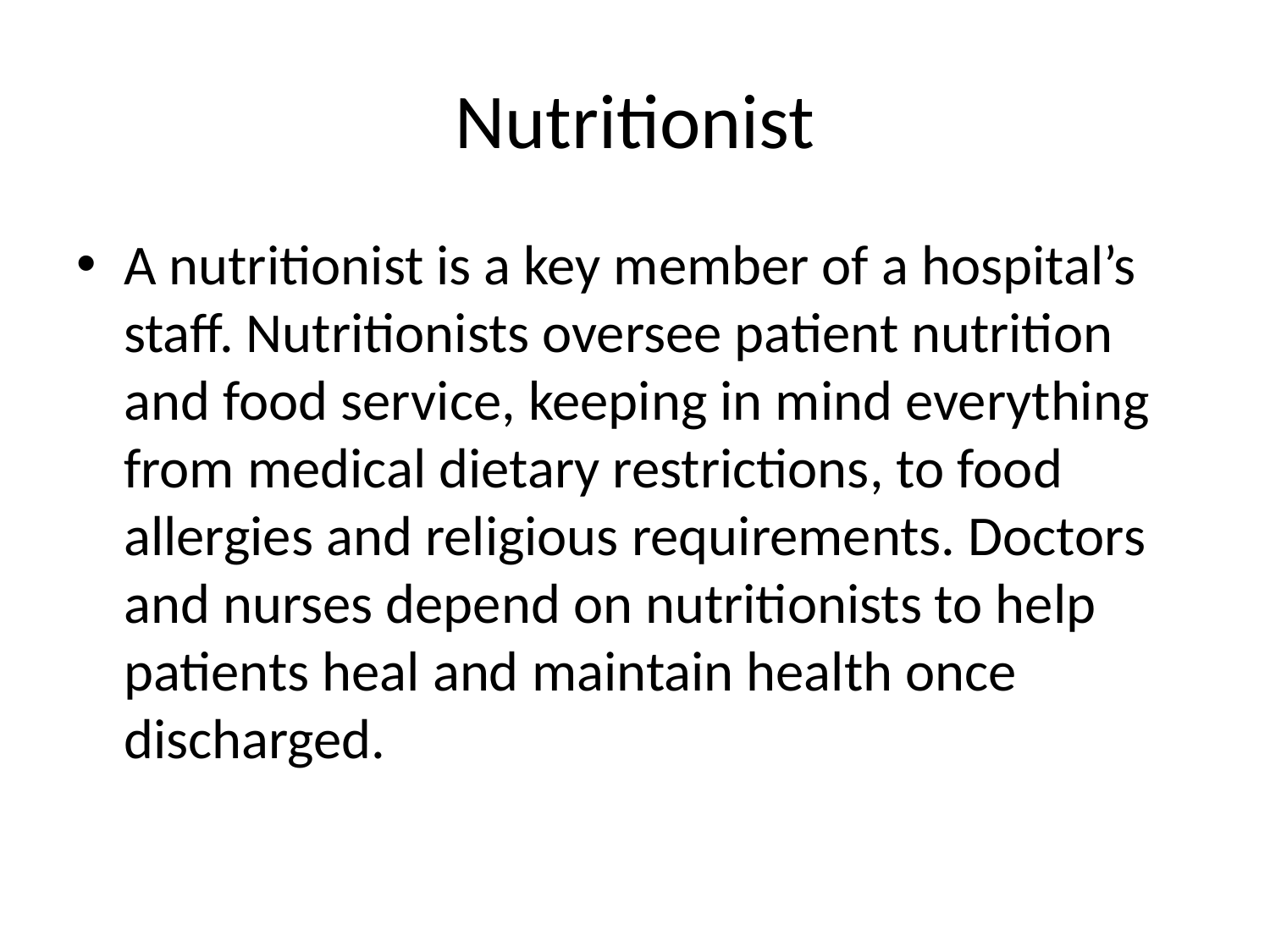

# Nutritionist
A nutritionist is a key member of a hospital’s staff. Nutritionists oversee patient nutrition and food service, keeping in mind everything from medical dietary restrictions, to food allergies and religious requirements. Doctors and nurses depend on nutritionists to help patients heal and maintain health once discharged.